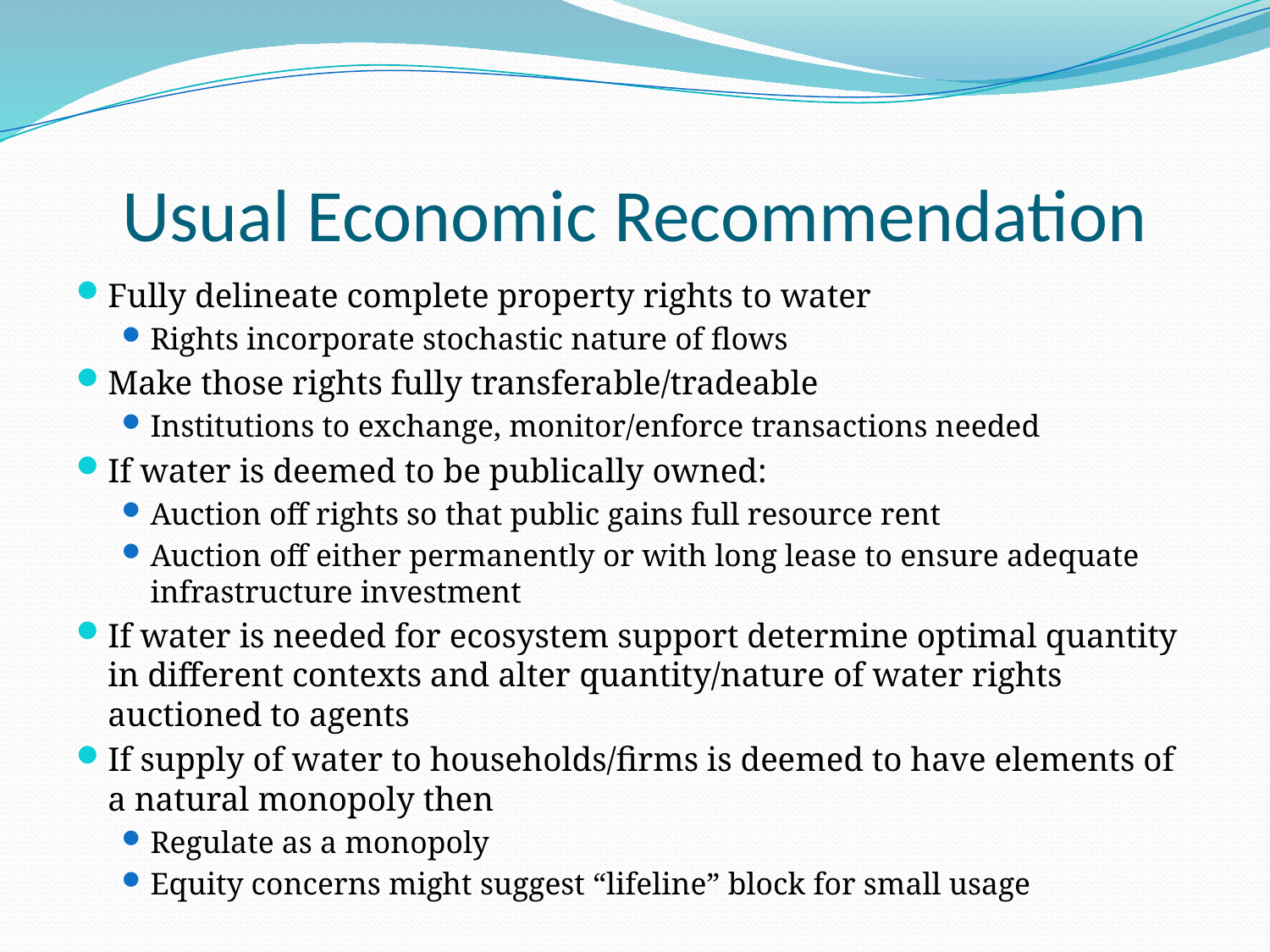

# Usual Economic Recommendation
Fully delineate complete property rights to water
Rights incorporate stochastic nature of flows
Make those rights fully transferable/tradeable
Institutions to exchange, monitor/enforce transactions needed
If water is deemed to be publically owned:
Auction off rights so that public gains full resource rent
Auction off either permanently or with long lease to ensure adequate infrastructure investment
If water is needed for ecosystem support determine optimal quantity in different contexts and alter quantity/nature of water rights auctioned to agents
If supply of water to households/firms is deemed to have elements of a natural monopoly then
Regulate as a monopoly
Equity concerns might suggest “lifeline” block for small usage